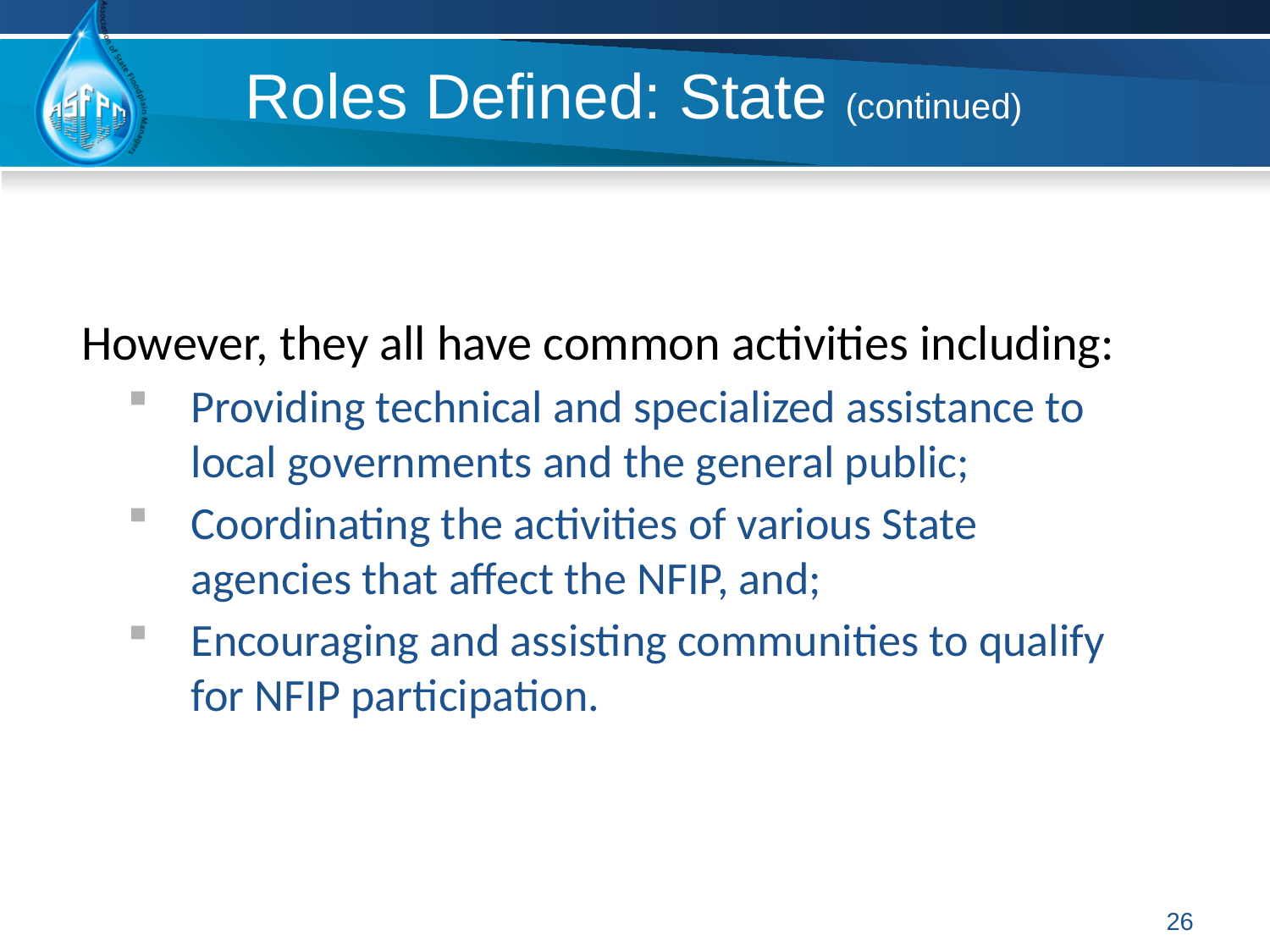

Roles Defined: State (continued)
However, they all have common activities including:
Providing technical and specialized assistance to local governments and the general public;
Coordinating the activities of various State agencies that affect the NFIP, and;
Encouraging and assisting communities to qualify for NFIP participation.

26